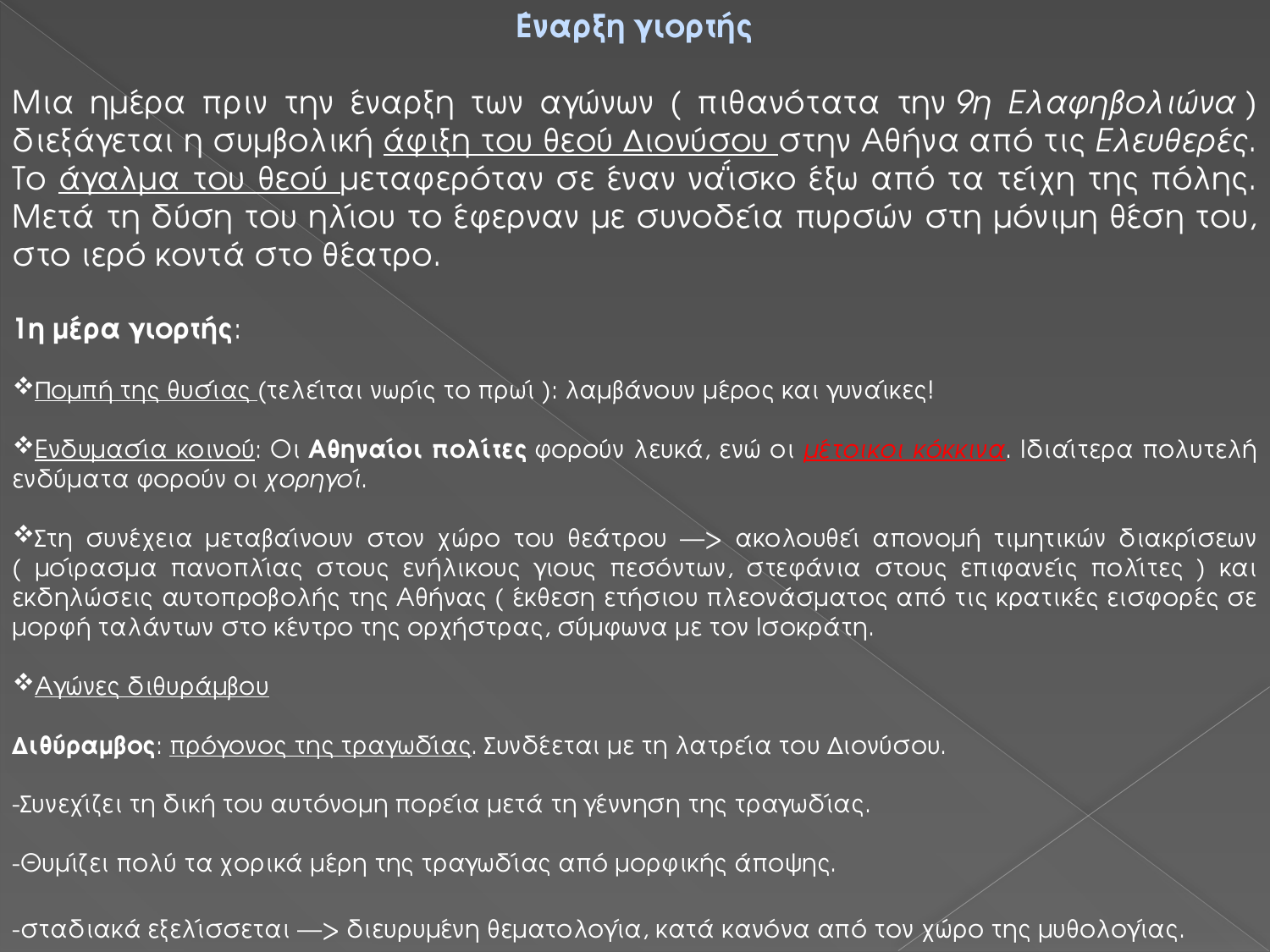

Έναρξη γιορτής
Μια ημέρα πριν την έναρξη των αγώνων ( πιθανότατα την 9η Ελαφηβολιώνα ) διεξάγεται η συμβολική άφιξη του θεού Διονύσου στην Αθήνα από τις Ελευθερές. Το άγαλμα του θεού μεταφερόταν σε έναν ναΐσκο έξω από τα τείχη της πόλης. Μετά τη δύση του ηλίου το έφερναν με συνοδεία πυρσών στη μόνιμη θέση του, στο ιερό κοντά στο θέατρο.

1η μέρα γιορτής:

Πομπή της θυσίας (τελείται νωρίς το πρωί ): λαμβάνουν μέρος και γυναίκες!

Ενδυμασία κοινού: Οι Αθηναίοι πολίτες φορούν λευκά, ενώ οι μέτοικοι κόκκινα. Ιδιαίτερα πολυτελή ενδύματα φορούν οι χορηγοί.

Στη συνέχεια μεταβαίνουν στον χώρο του θεάτρου —> ακολουθεί απονομή τιμητικών διακρίσεων ( μοίρασμα πανοπλίας στους ενήλικους γιους πεσόντων, στεφάνια στους επιφανείς πολίτες ) και εκδηλώσεις αυτοπροβολής της Αθήνας ( έκθεση ετήσιου πλεονάσματος από τις κρατικές εισφορές σε μορφή ταλάντων στο κέντρο της ορχήστρας, σύμφωνα με τον Ισοκράτη.

Αγώνες διθυράμβου
Διθύραμβος: πρόγονος της τραγωδίας. Συνδέεται με τη λατρεία του Διονύσου.
-Συνεχίζει τη δική του αυτόνομη πορεία μετά τη γέννηση της τραγωδίας.
-Θυμίζει πολύ τα χορικά μέρη της τραγωδίας από μορφικής άποψης.
-σταδιακά εξελίσσεται —> διευρυμένη θεματολογία, κατά κανόνα από τον χώρο της μυθολογίας.